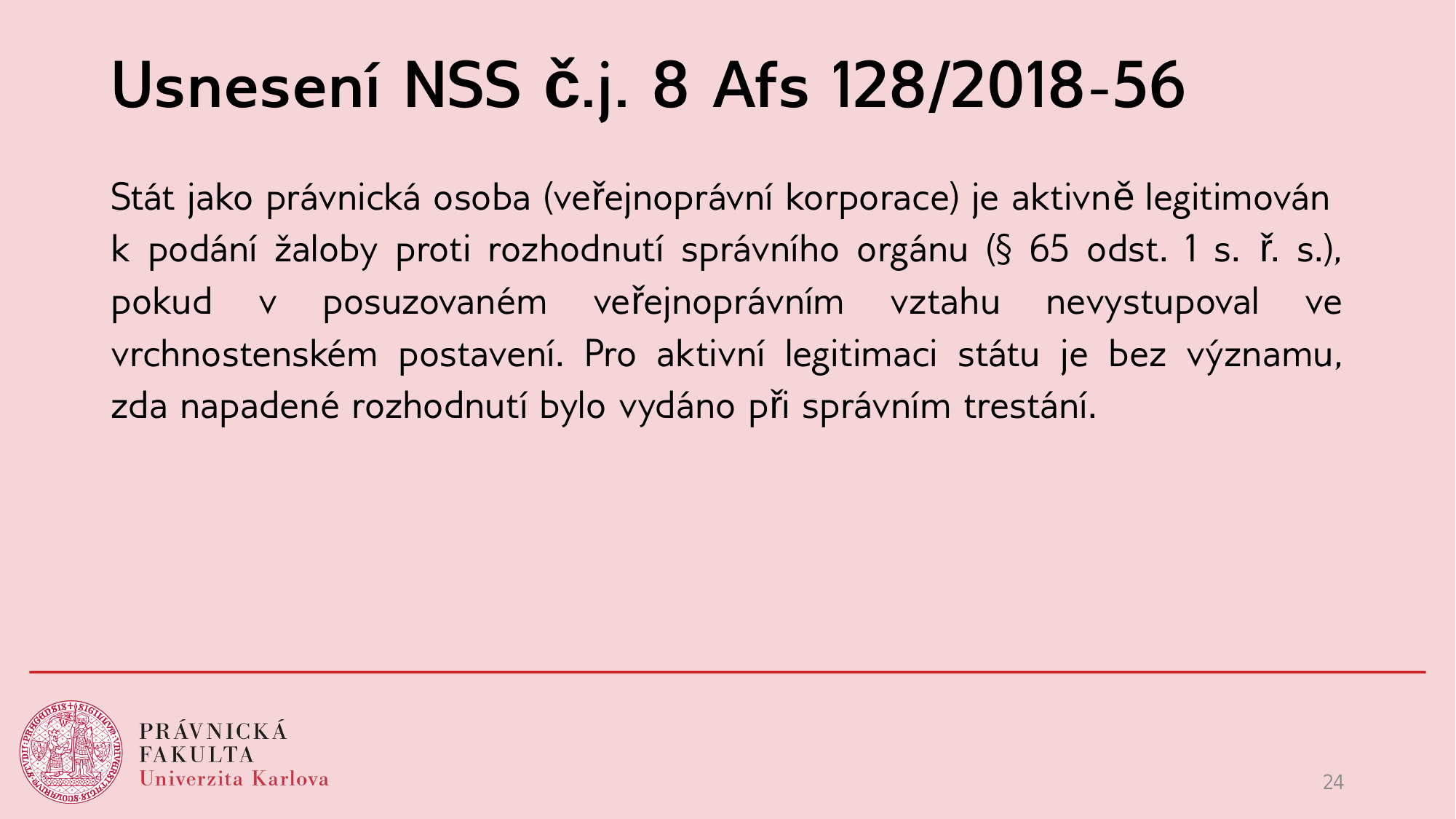

# Usnesení NSS č.j. 8 Afs 128/2018-56
Stát jako právnická osoba (veřejnoprávní korporace) je aktivně legitimován
k podání žaloby proti rozhodnutí správního orgánu (§ 65 odst. 1 s. ř. s.), pokud v posuzovaném veřejnoprávním vztahu nevystupoval ve vrchnostenském postavení. Pro aktivní legitimaci státu je bez významu, zda napadené rozhodnutí bylo vydáno při správním trestání.
24